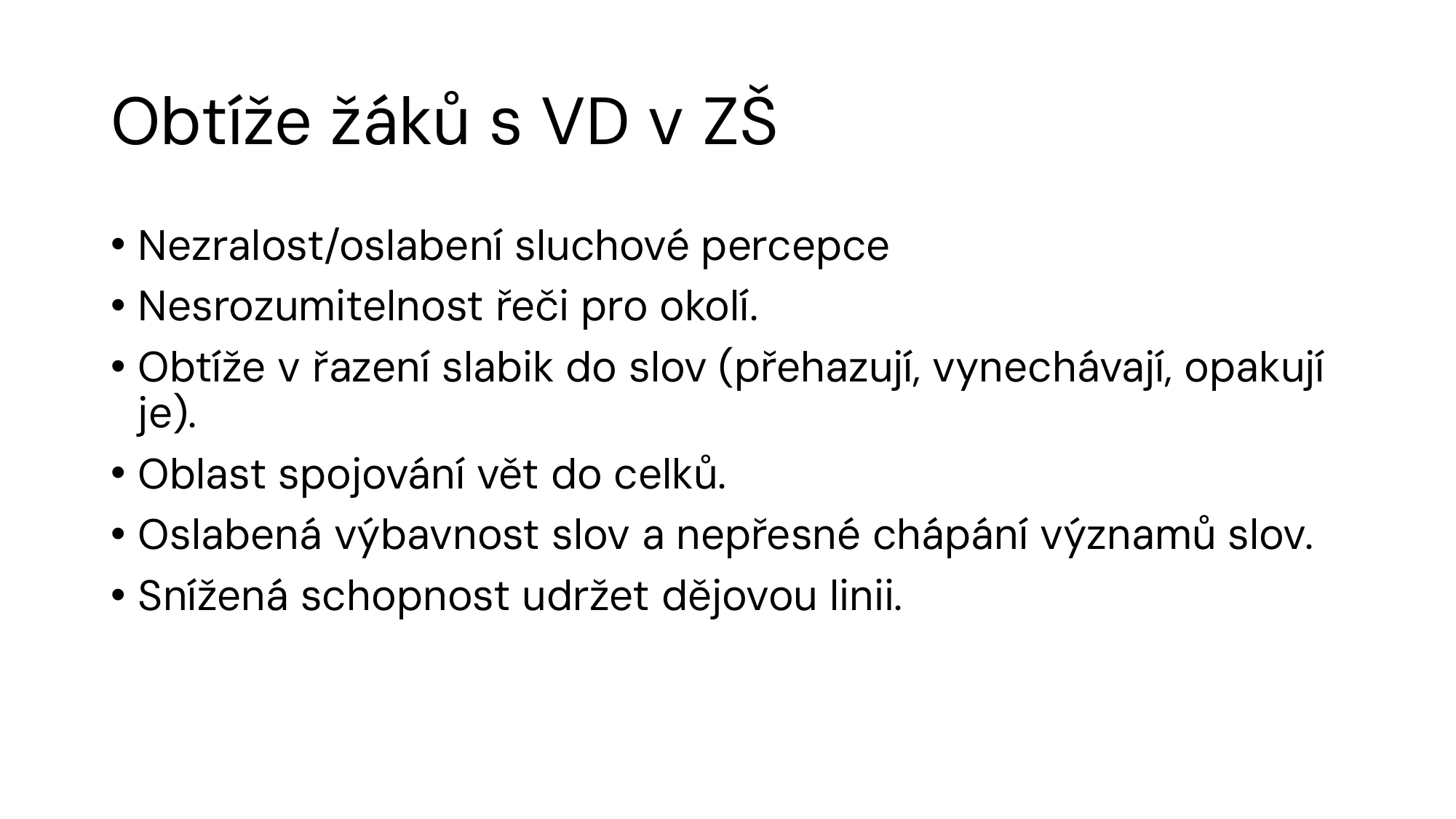

# Obtíže žáků s VD v ZŠ
Nezralost/oslabení sluchové percepce
Nesrozumitelnost řeči pro okolí.
Obtíže v řazení slabik do slov (přehazují, vynechávají, opakují je).
Oblast spojování vět do celků.
Oslabená výbavnost slov a nepřesné chápání významů slov.
Snížená schopnost udržet dějovou linii.